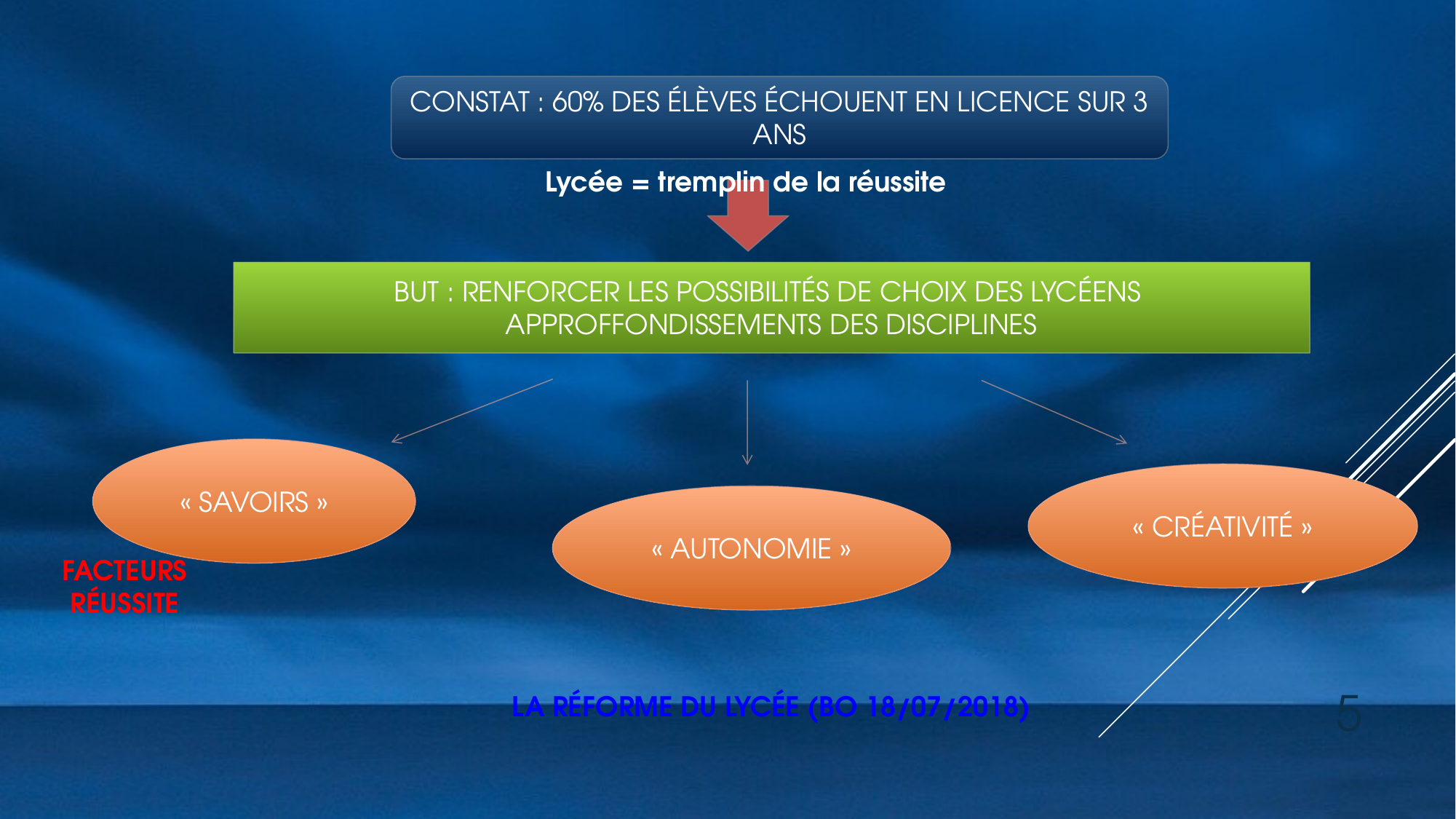

CONSTAT : 60% DES ÉLÈVES ÉCHOUENT EN LICENCE SUR 3 ANS
Lycée = tremplin de la réussite

BUT : RENFORCER LES POSSIBILITÉS DE CHOIX DES LYCÉENS
APPROFFONDISSEMENTS DES DISCIPLINES
« SAVOIRS »
« CRÉATIVITÉ »
« AUTONOMIE »
FACTEURS RÉUSSITE
5
LA RÉFORME DU LYCÉE (BO 18/07/2018)